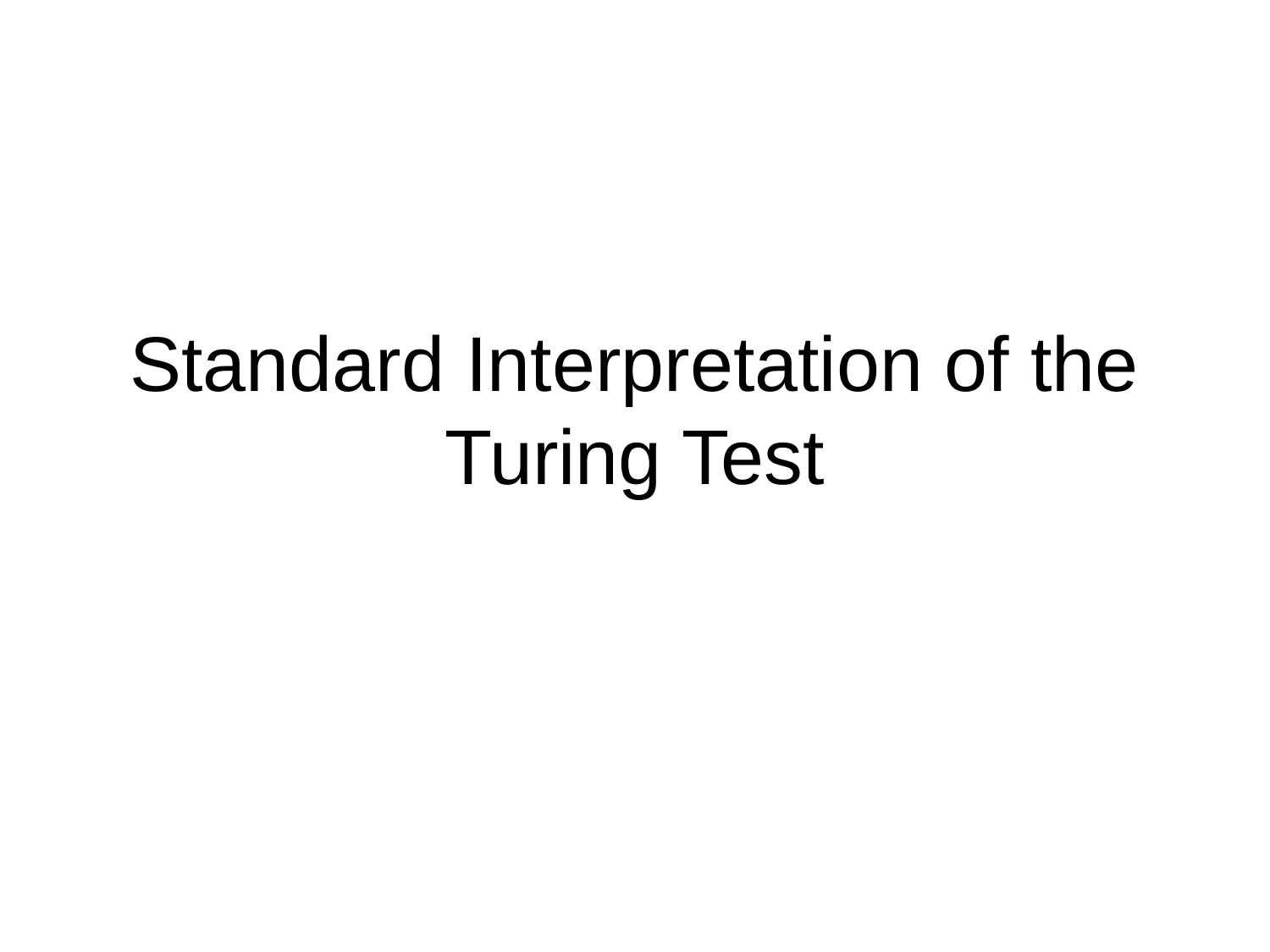

# Standard Interpretation of the Turing Test